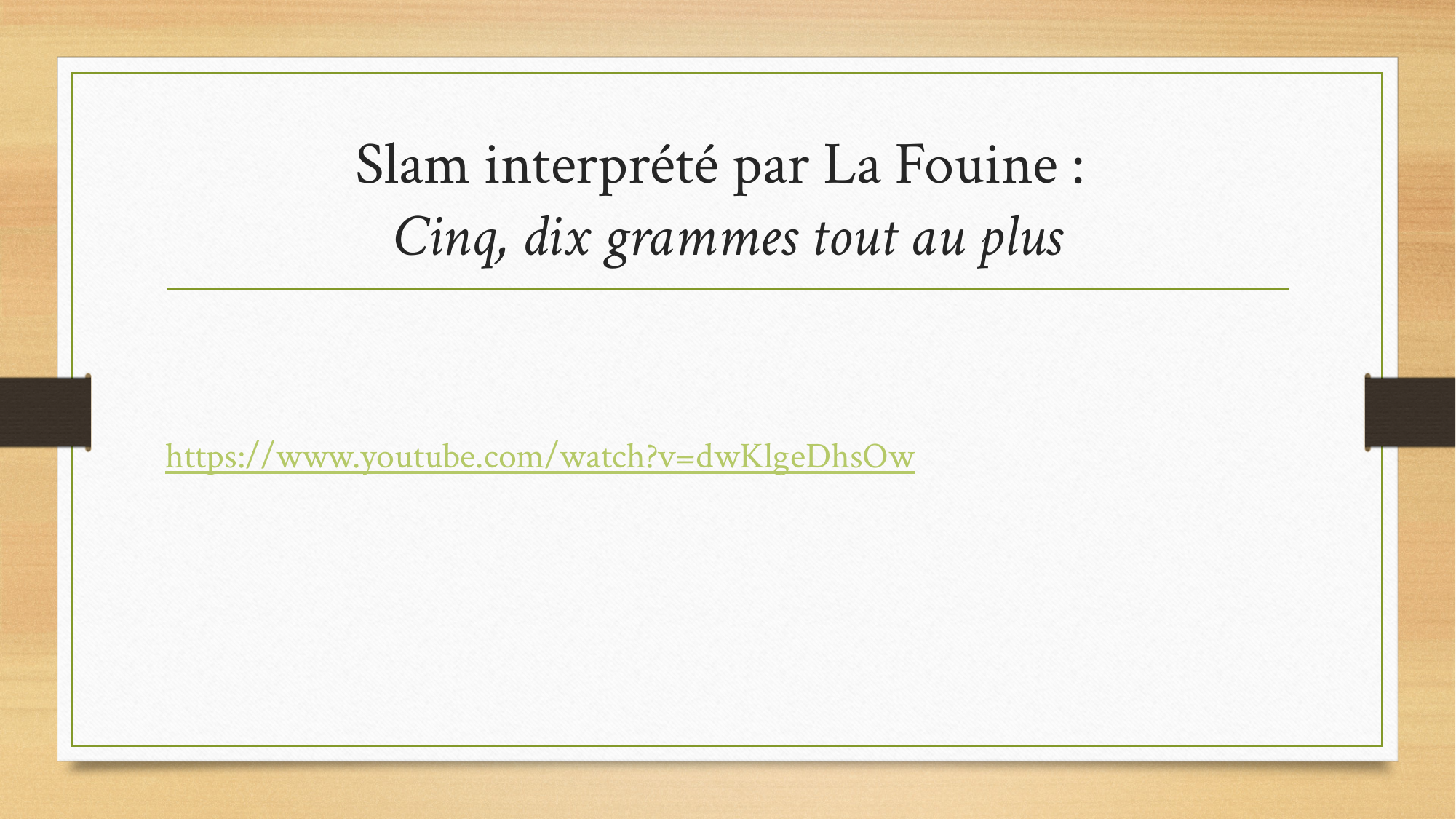

# Slam interprété par La Fouine : Cinq, dix grammes tout au plus

https://www.youtube.com/watch?v=dwKlgeDhsOw